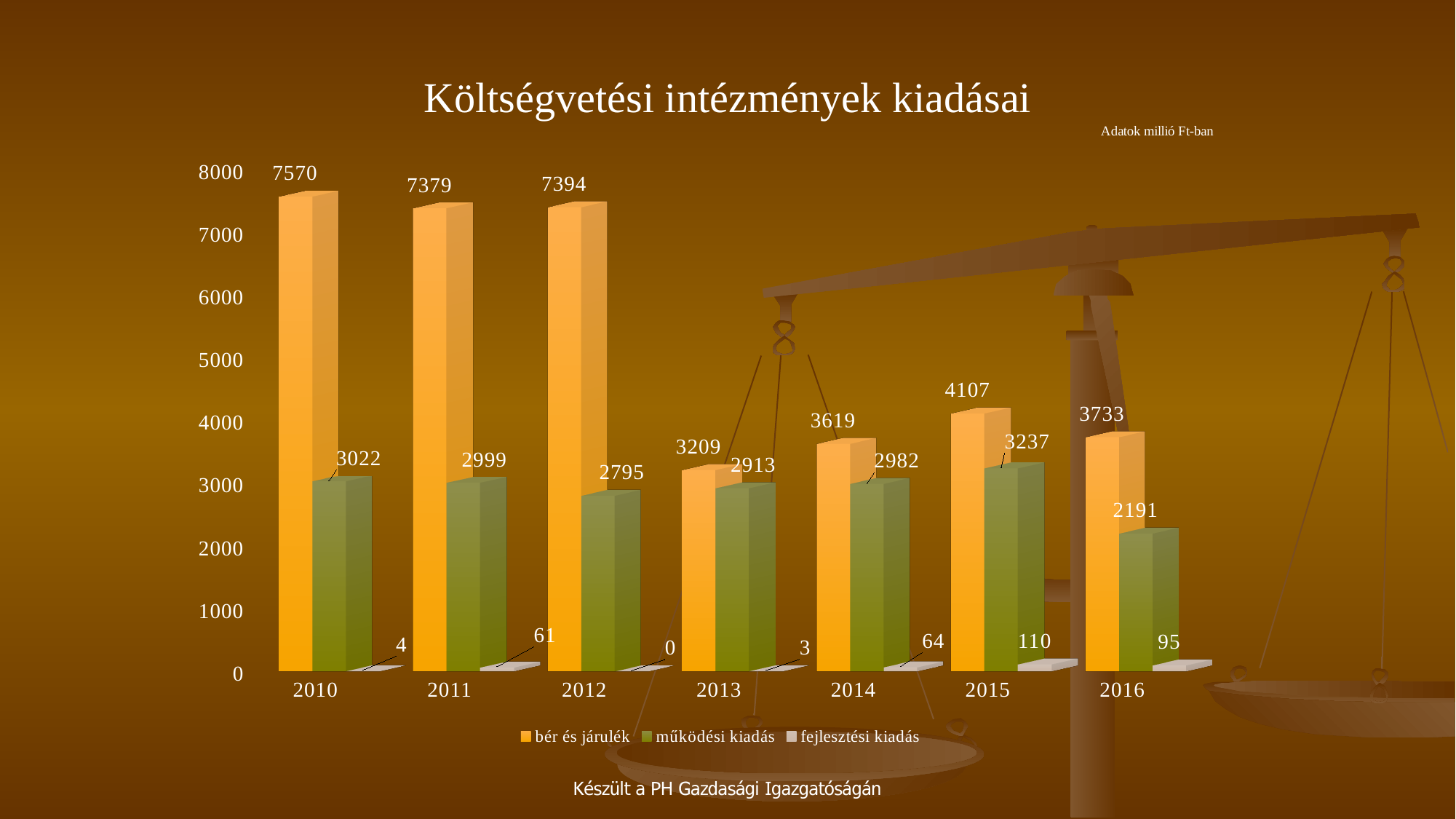

Költségvetési intézmények kiadásai

[unsupported chart]

Készült a PH Gazdasági Igazgatóságán